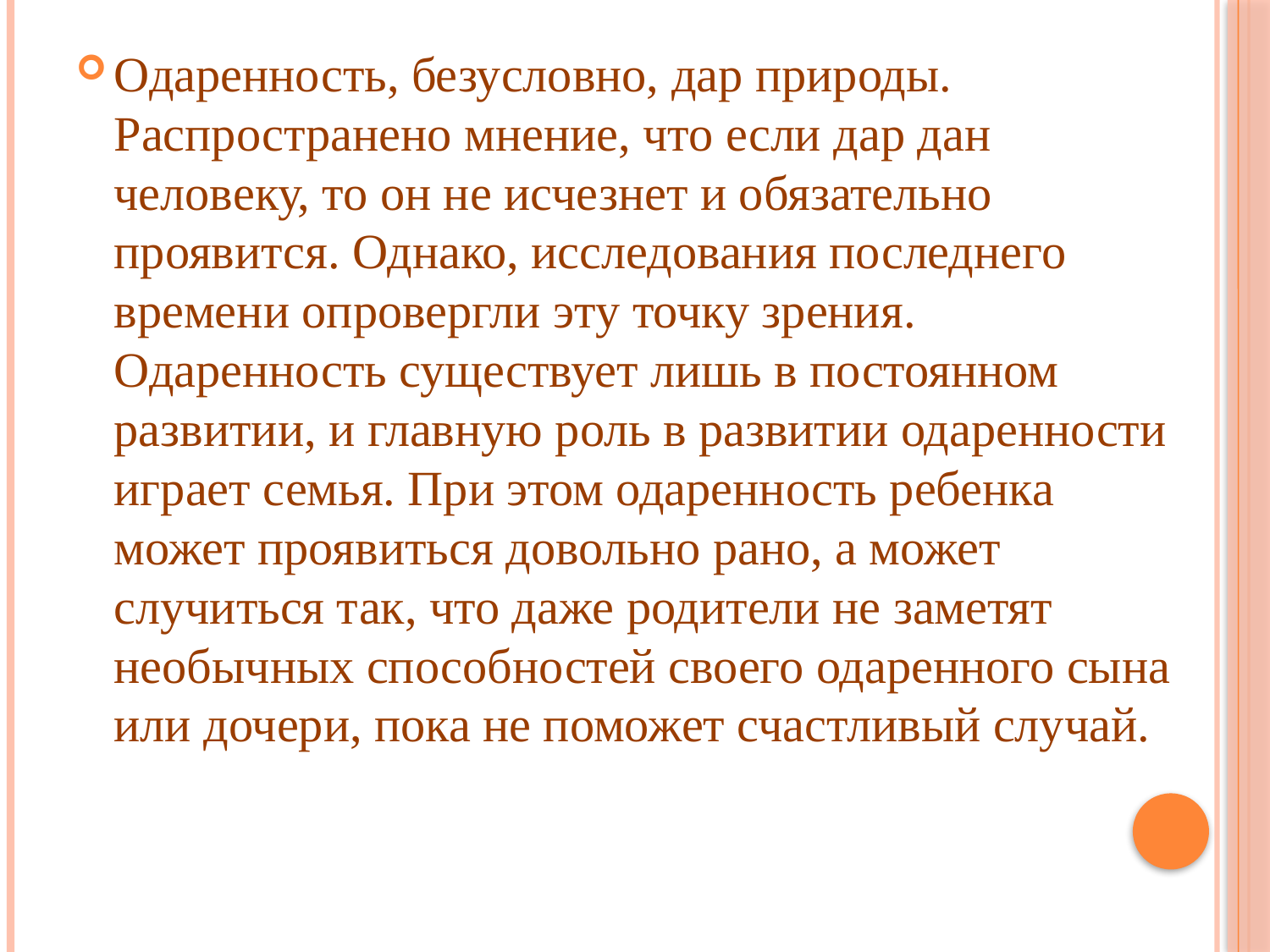

Одаренность, безусловно, дар природы. Распространено мнение, что если дар дан    человеку, то он не исчезнет и обязательно проявится. Однако, исследования последнего времени опровергли эту точку зрения. Одаренность существует лишь в постоянном развитии, и главную роль в развитии одаренности играет семья. При этом одаренность ребенка может проявиться довольно рано, а может случиться так, что даже родители не заметят необычных способностей своего одаренного сына или дочери, пока не поможет счастливый случай.